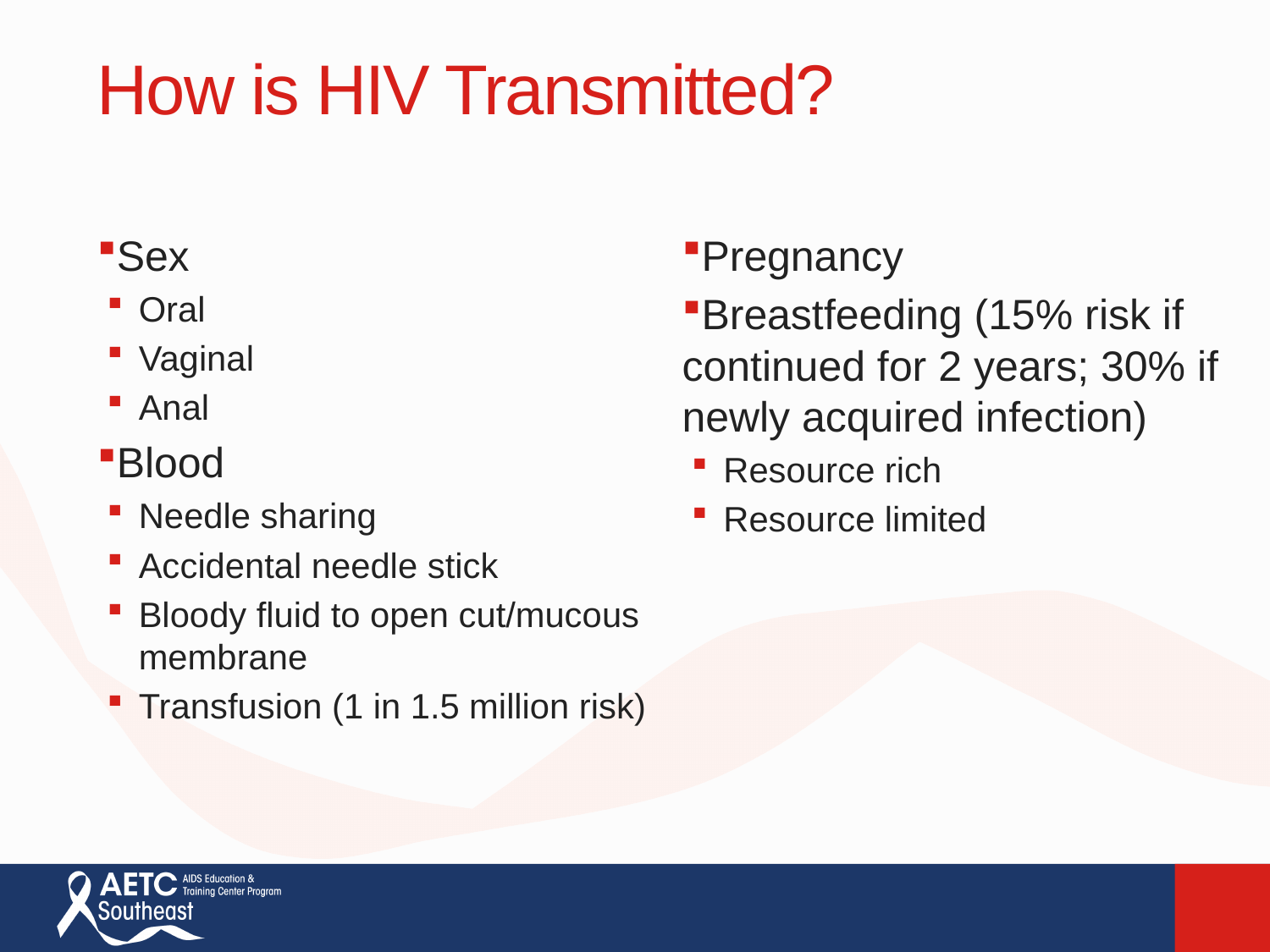

How is HIV Transmitted?
Sex
Oral
Vaginal
Anal
Blood
Needle sharing
Accidental needle stick
Bloody fluid to open cut/mucous membrane
Transfusion (1 in 1.5 million risk)

Pregnancy
Breastfeeding (15% risk if continued for 2 years; 30% if newly acquired infection)
Resource rich
Resource limited